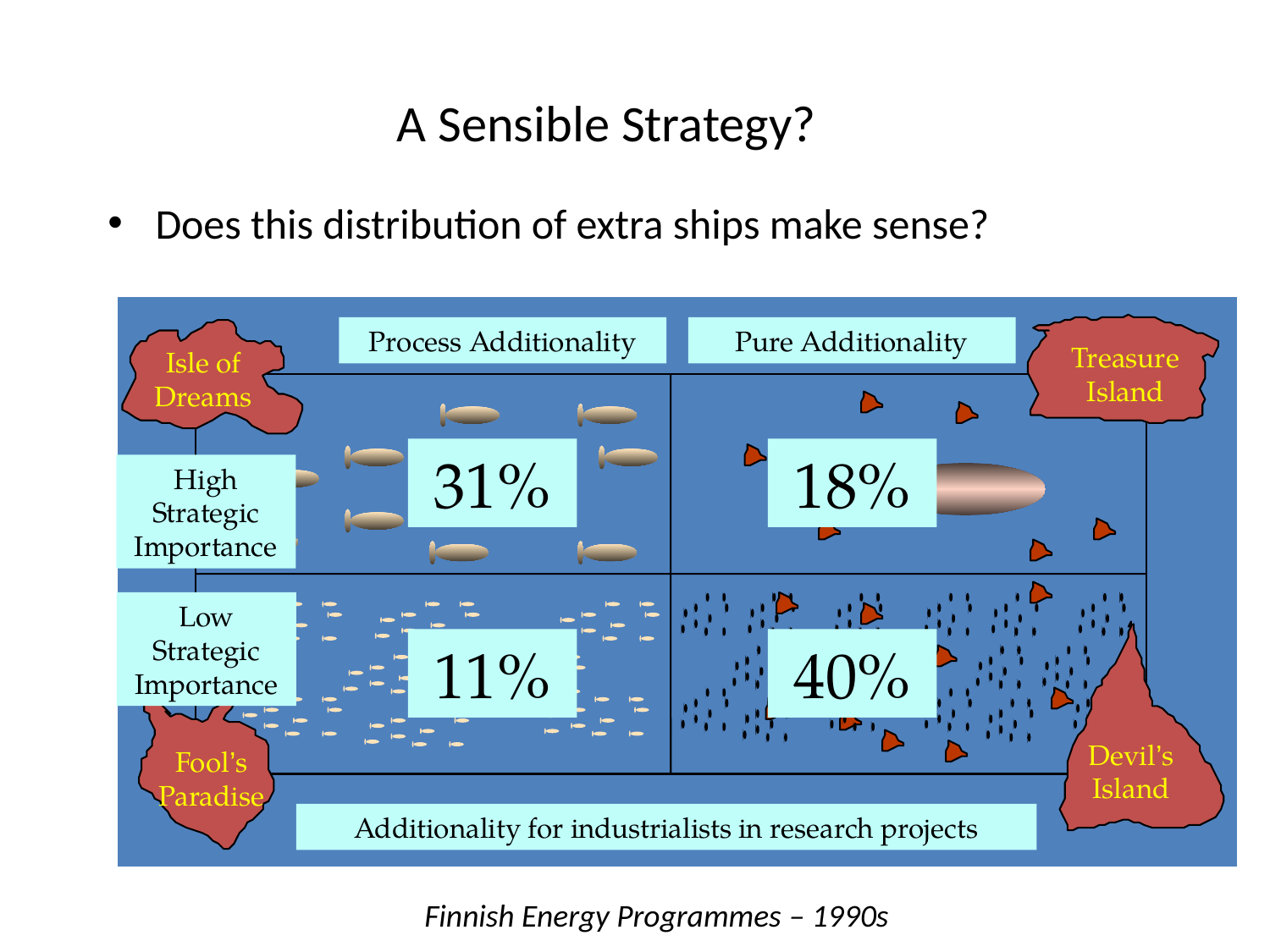

# A Sensible Strategy?
Does this distribution of extra ships make sense?

Treasure Island
Isle of Dreams

Devil’s Island

Fool’s Paradise

Process Additionality
Pure Additionality
31%
18%
High Strategic Importance
Low Strategic Importance
11%
40%
Additionality for industrialists in research projects
Finnish Energy Programmes – 1990s